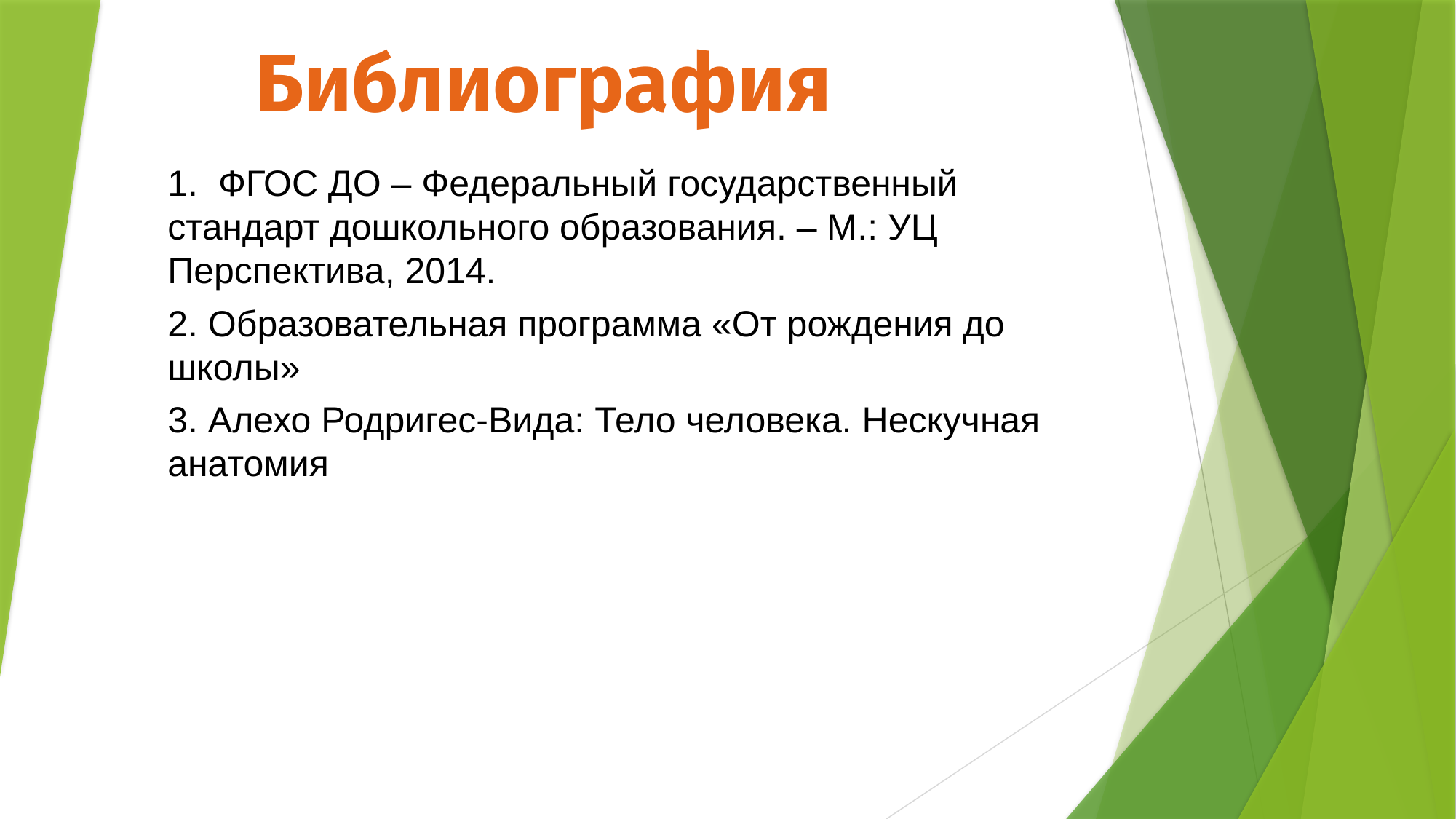

# Библиография
1.  ФГОС ДО – Федеральный государственный стандарт дошкольного образования. – М.: УЦ Перспектива, 2014.
2. Образовательная программа «От рождения до школы»
3. Алехо Родригес-Вида: Тело человека. Нескучная анатомия